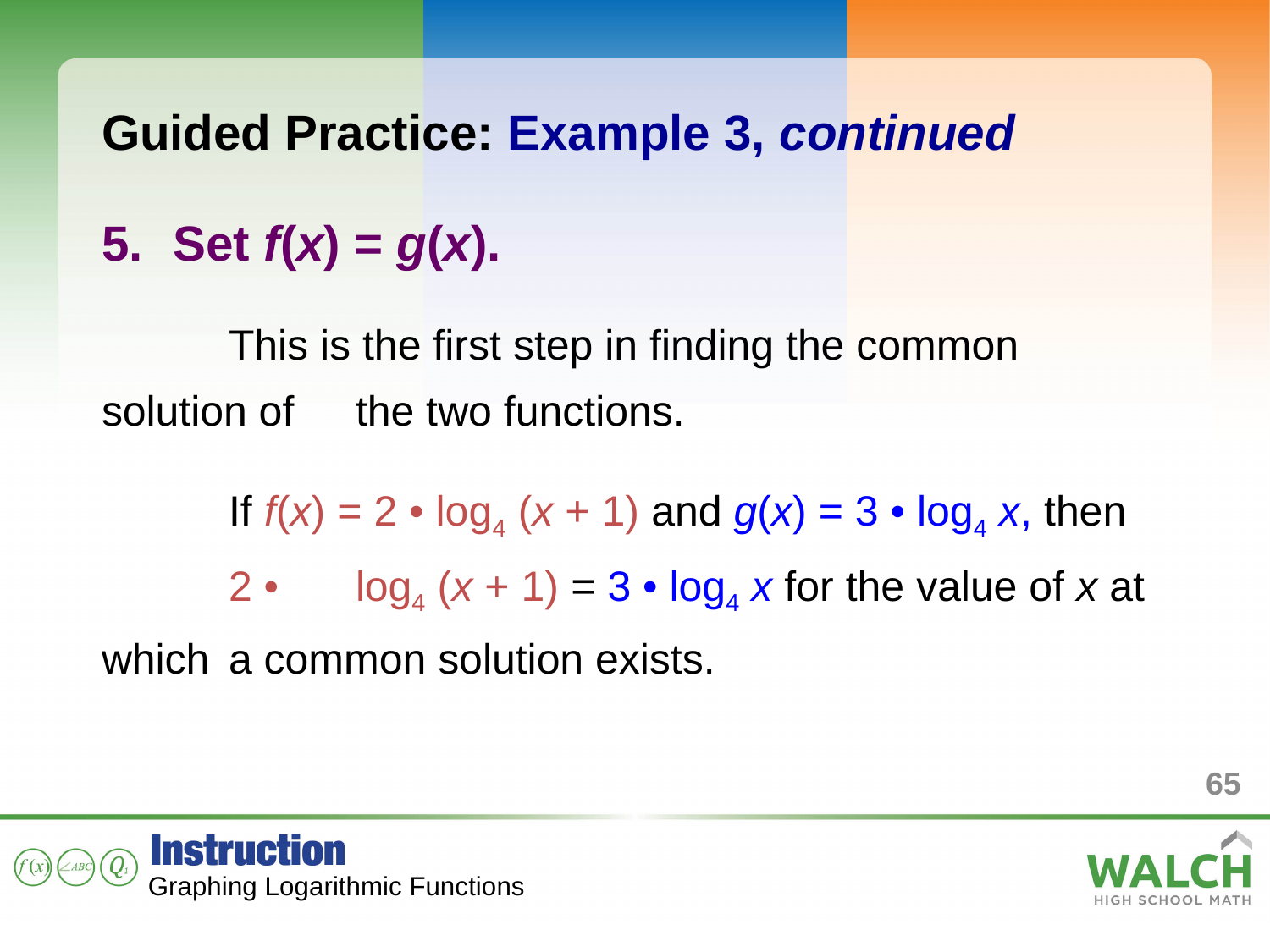

Guided Practice: Example 3, continued
Set f(x) = g(x).
	This is the first step in finding the common solution of 	the two functions.
	If f(x) = 2 • log4 (x + 1) and g(x) = 3 • log4 x, then           	2 • 	log4 (x + 1) = 3 • log4 x for the value of x at which 	a common solution exists.
65
Graphing Logarithmic Functions